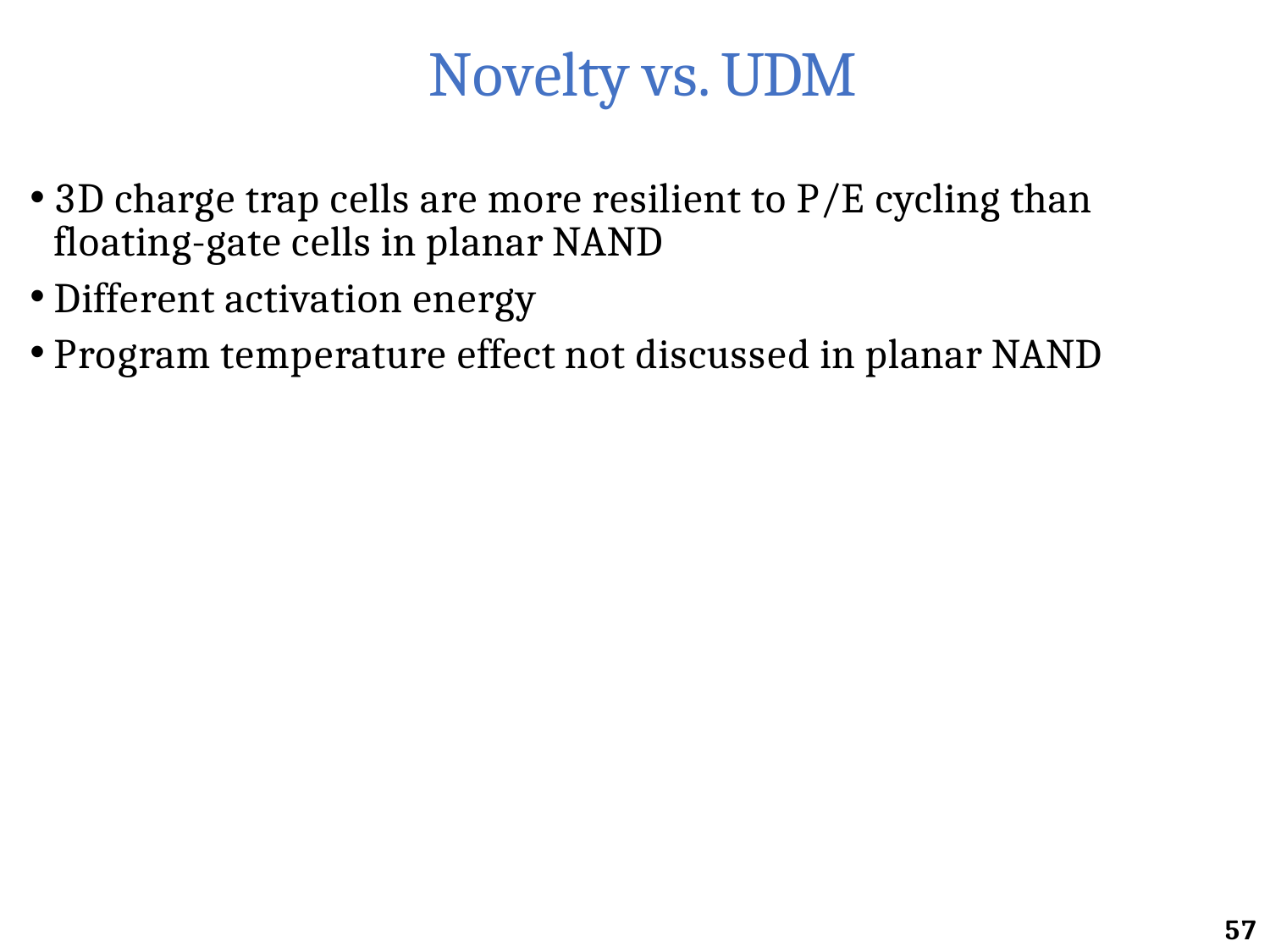

# Novelty vs. UDM
3D charge trap cells are more resilient to P/E cycling than floating-gate cells in planar NAND
Different activation energy
Program temperature effect not discussed in planar NAND
57